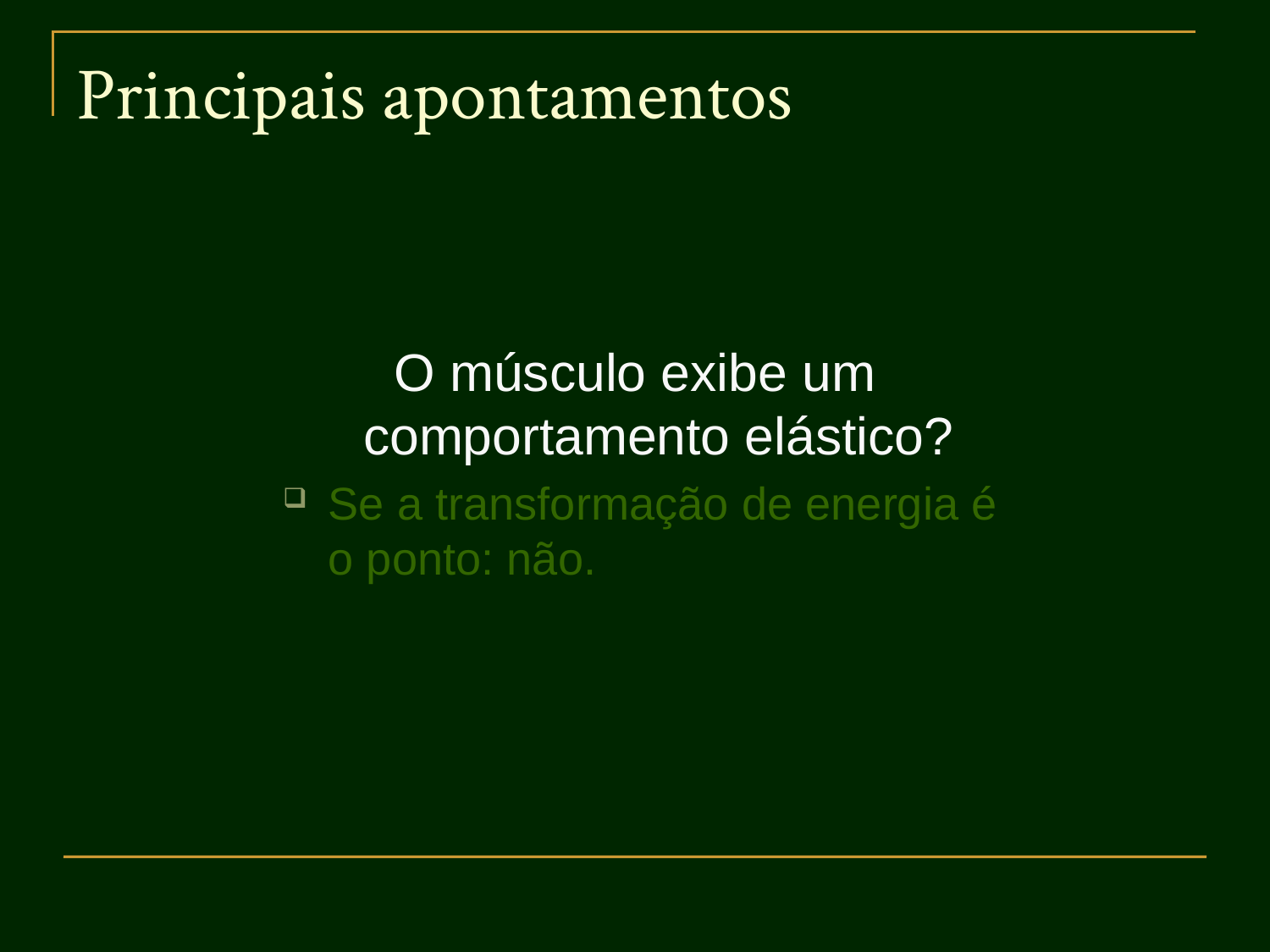

# Principais apontamentos
O músculo exibe um comportamento elástico?
Se a transformação de energia é o ponto: não.